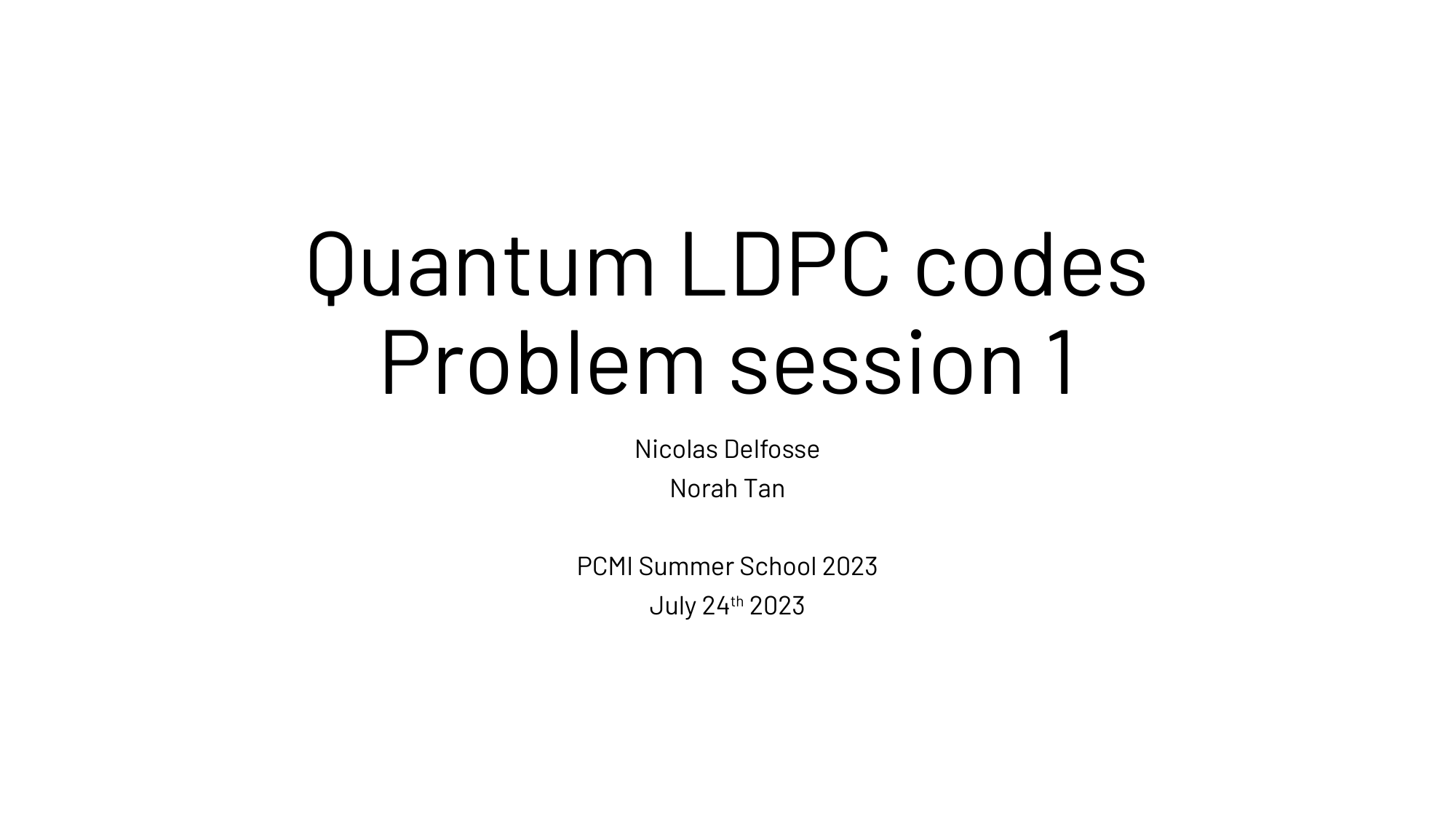

# Quantum LDPC codes Problem session 1
Nicolas Delfosse
Norah Tan

PCMI Summer School 2023
July 24th 2023